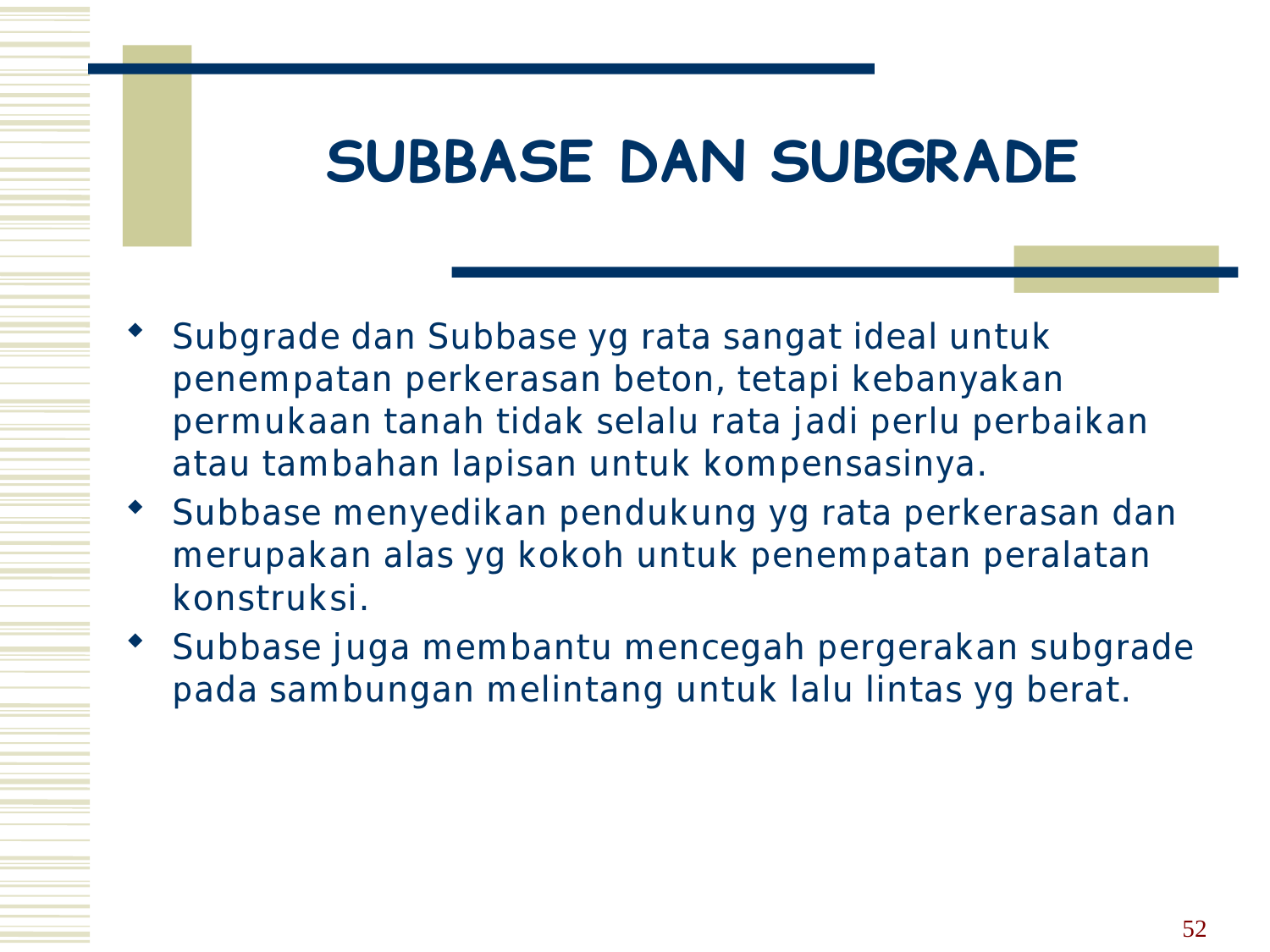

# SUBBASE DAN SUBGRADE
Subgrade dan Subbase yg rata sangat ideal untuk penempatan perkerasan beton, tetapi kebanyakan permukaan tanah tidak selalu rata jadi perlu perbaikan atau tambahan lapisan untuk kompensasinya.
Subbase menyedikan pendukung yg rata perkerasan dan merupakan alas yg kokoh untuk penempatan peralatan konstruksi.
Subbase juga membantu mencegah pergerakan subgrade pada sambungan melintang untuk lalu lintas yg berat.
52